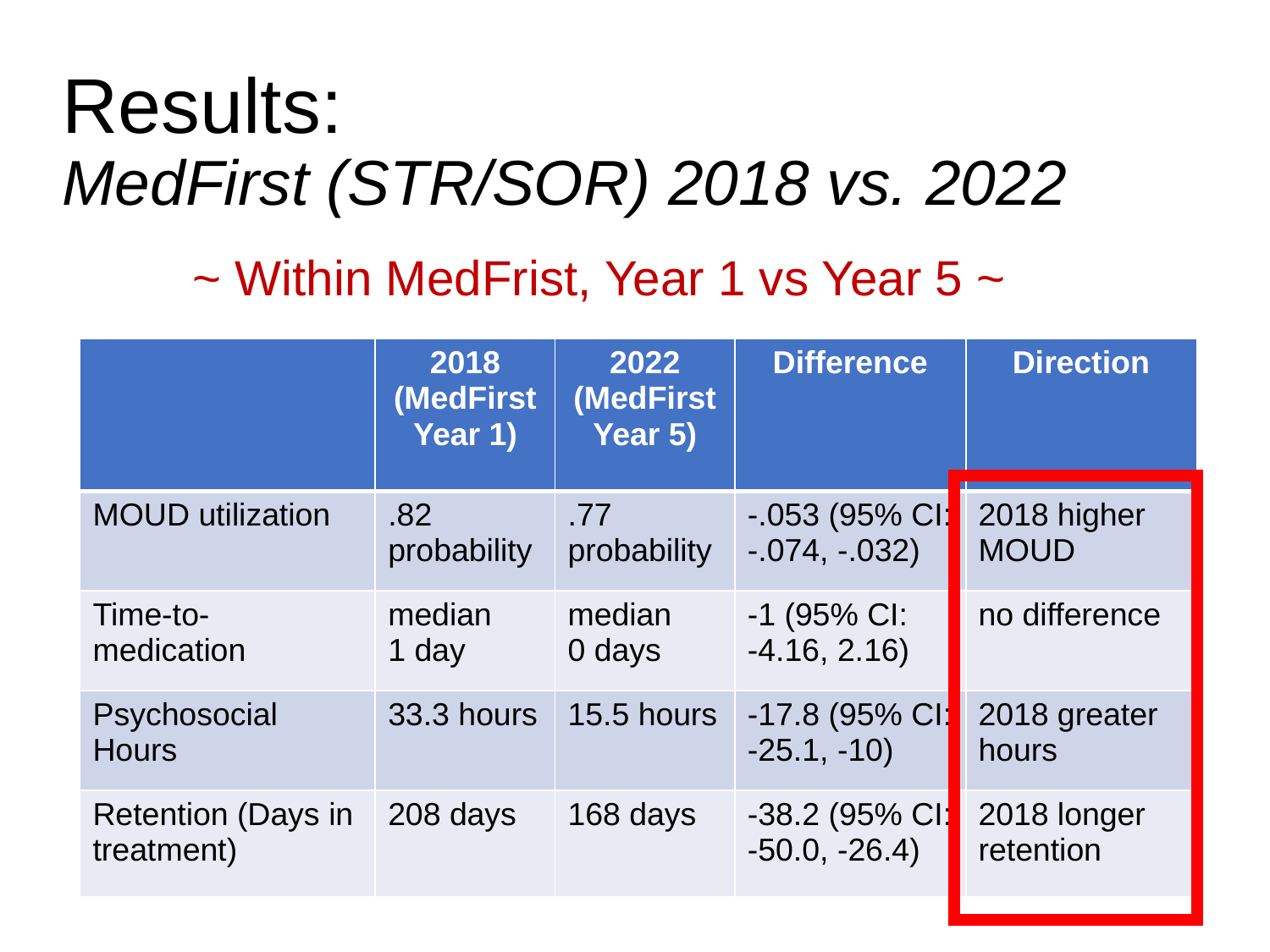

# Results: MedFirst (STR/SOR) 2018 vs. 2022
~ Within MedFrist, Year 1 vs Year 5 ~

|  | 2018 (MedFirst Year 1) | 2022 (MedFirst Year 5) | Difference | Direction |
| --- | --- | --- | --- | --- |
| MOUD utilization | .82 probability | .77 probability | -.053 (95% CI: -.074, -.032) | 2018 higher MOUD |
| Time-to-medication | median 1 day | median 0 days | -1 (95% CI: -4.16, 2.16) | no difference |
| Psychosocial Hours | 33.3 hours | 15.5 hours | -17.8 (95% CI: -25.1, -10) | 2018 greater hours |
| Retention (Days in treatment) | 208 days | 168 days | -38.2 (95% CI: -50.0, -26.4) | 2018 longer retention |